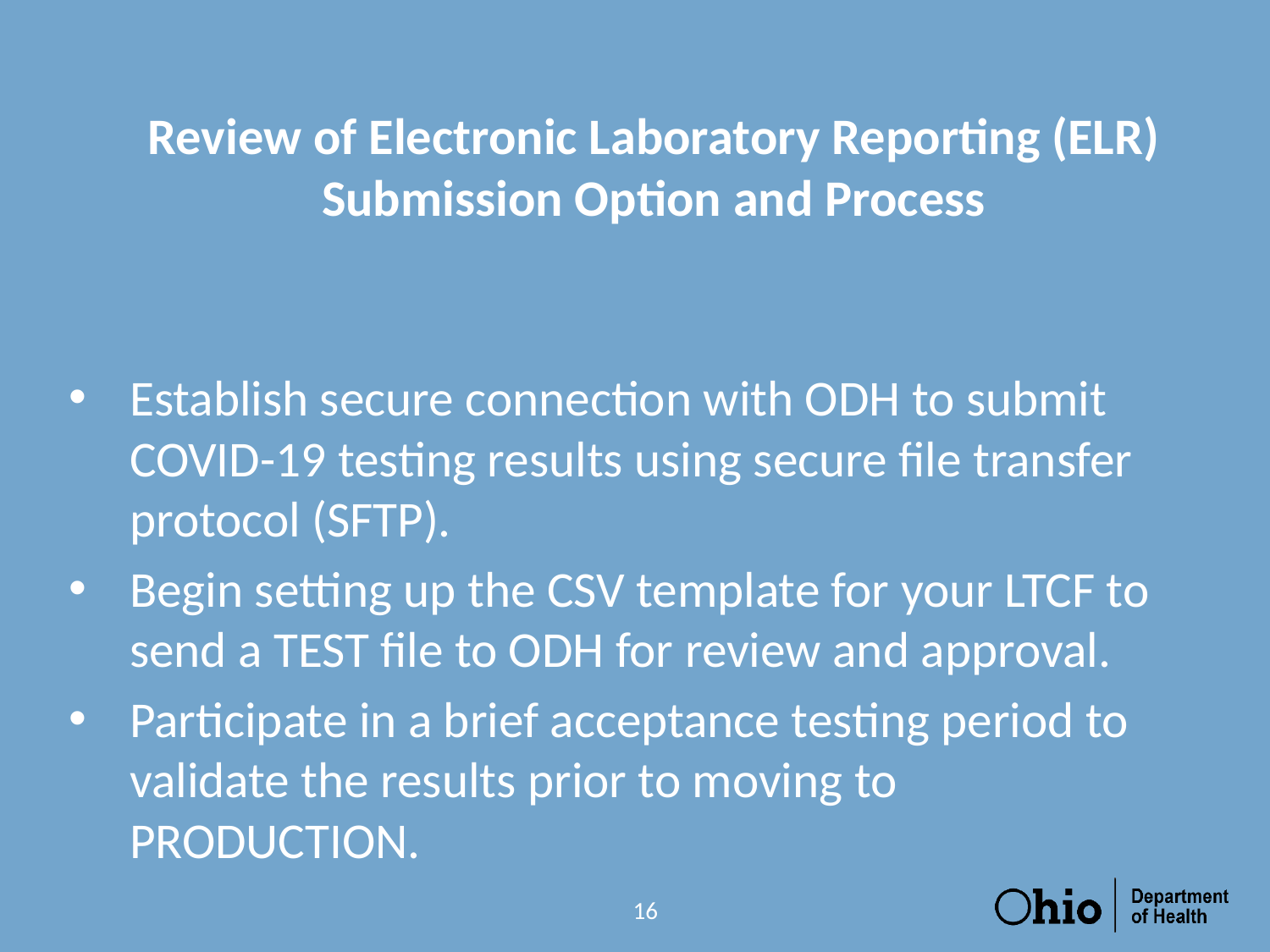

# Review of Electronic Laboratory Reporting (ELR) Submission Option and Process
Establish secure connection with ODH to submit COVID-19 testing results using secure file transfer protocol (SFTP).
Begin setting up the CSV template for your LTCF to send a TEST file to ODH for review and approval.
Participate in a brief acceptance testing period to validate the results prior to moving to PRODUCTION.
16